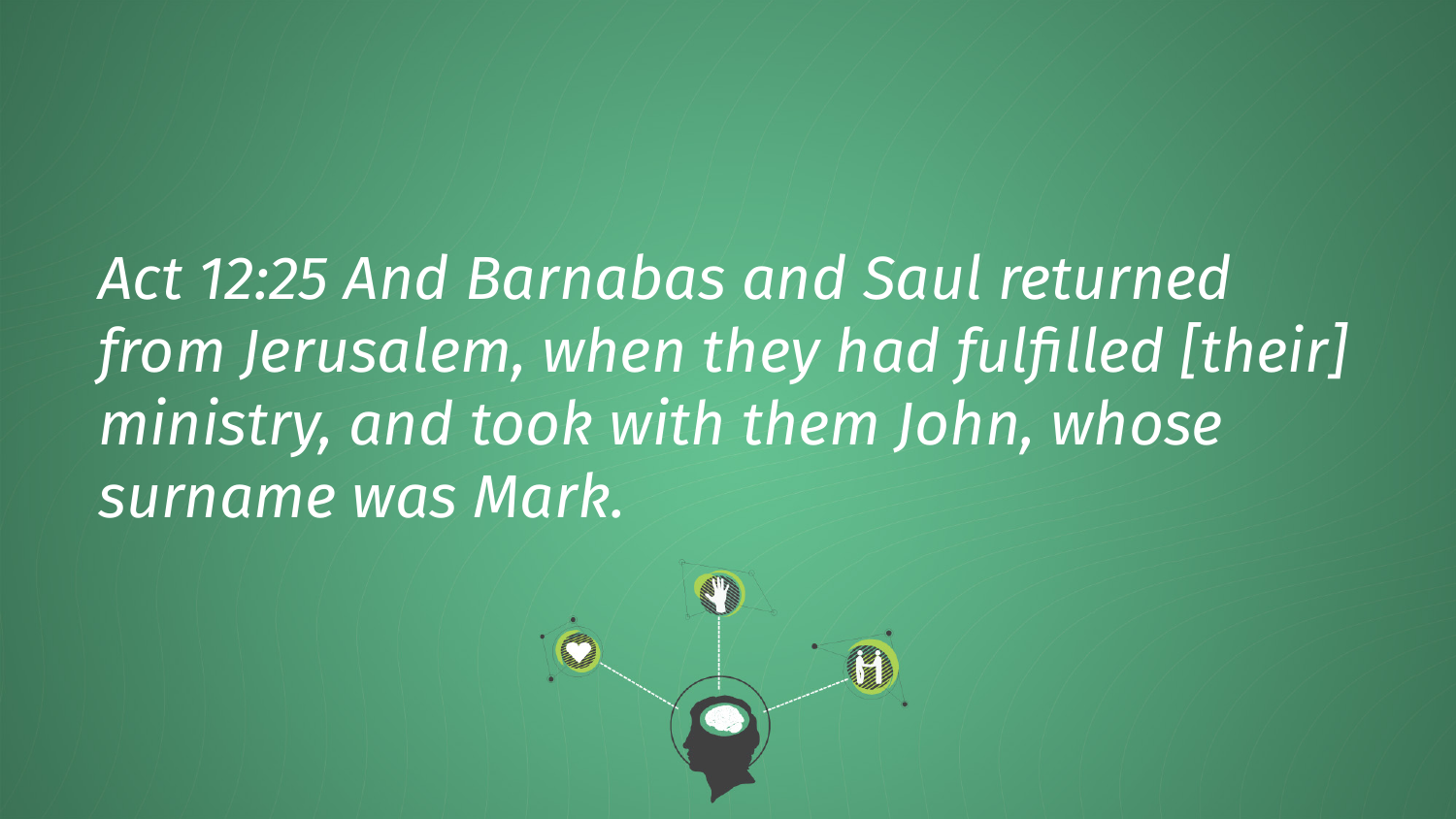

Act 12:25 And Barnabas and Saul returned from Jerusalem, when they had fulfilled [their] ministry, and took with them John, whose surname was Mark.